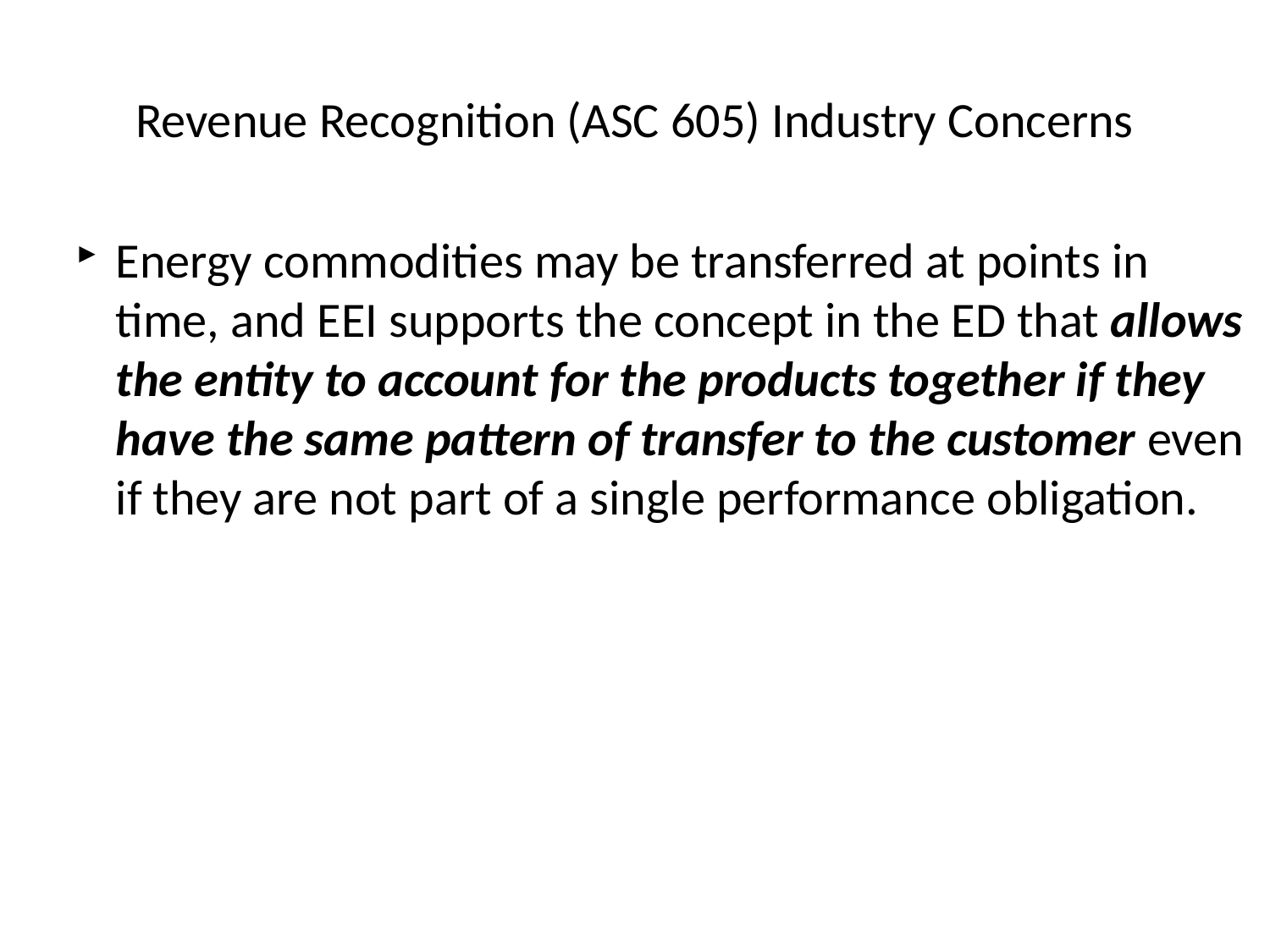

# Revenue Recognition (ASC 605) Industry Concerns
Energy commodities may be transferred at points in time, and EEI supports the concept in the ED that allows the entity to account for the products together if they have the same pattern of transfer to the customer even if they are not part of a single performance obligation.